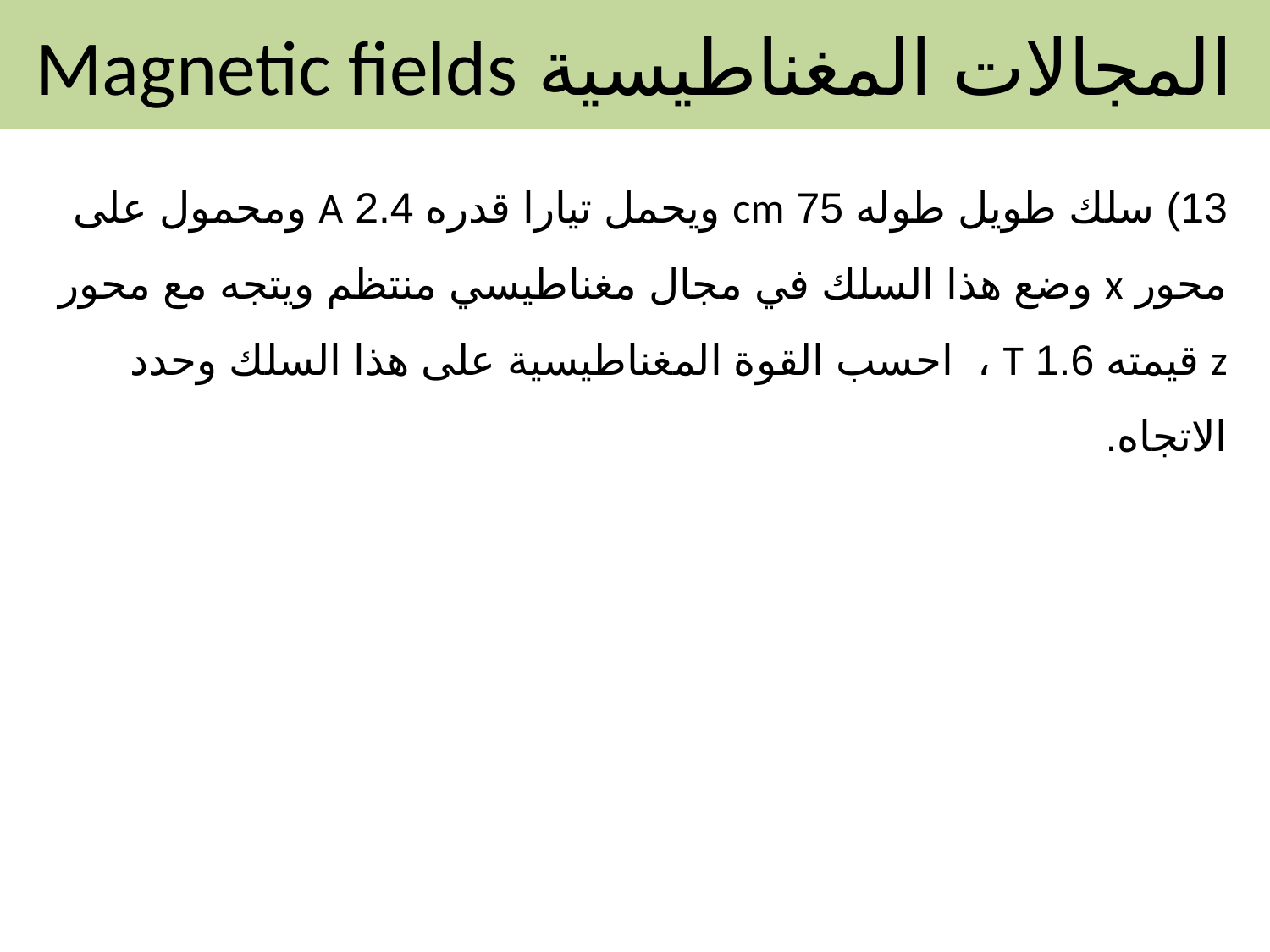

المجالات المغناطيسية Magnetic fields
13) سلك طويل طوله 75 cm ويحمل تيارا قدره 2.4 A ومحمول على محور x وضع هذا السلك في مجال مغناطيسي منتظم ويتجه مع محور z قيمته 1.6 T ،  احسب القوة المغناطيسية على هذا السلك وحدد الاتجاه.